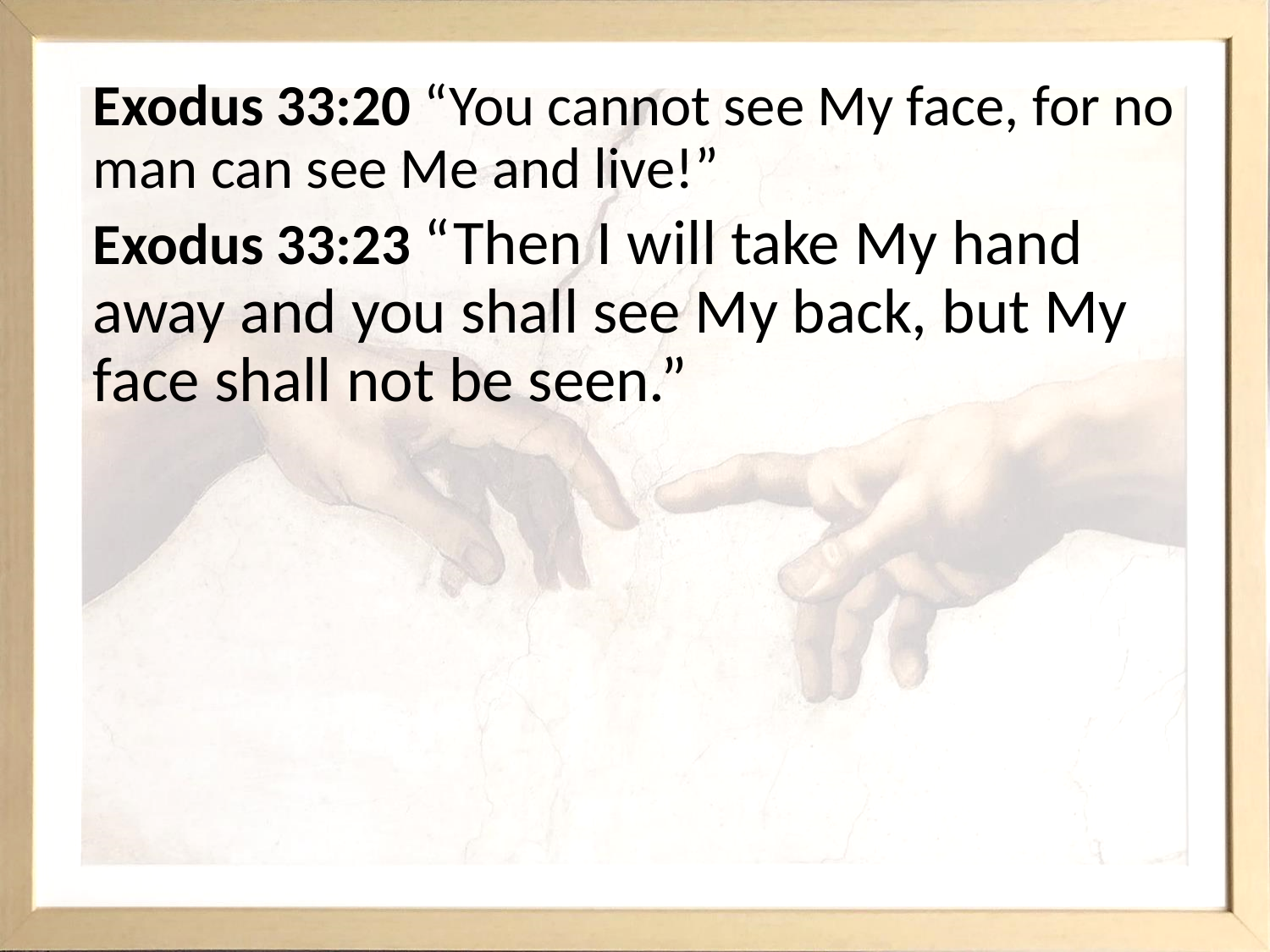

Exodus 33:20 “You cannot see My face, for no man can see Me and live!”
Exodus 33:23 “Then I will take My hand away and you shall see My back, but My face shall not be seen.”